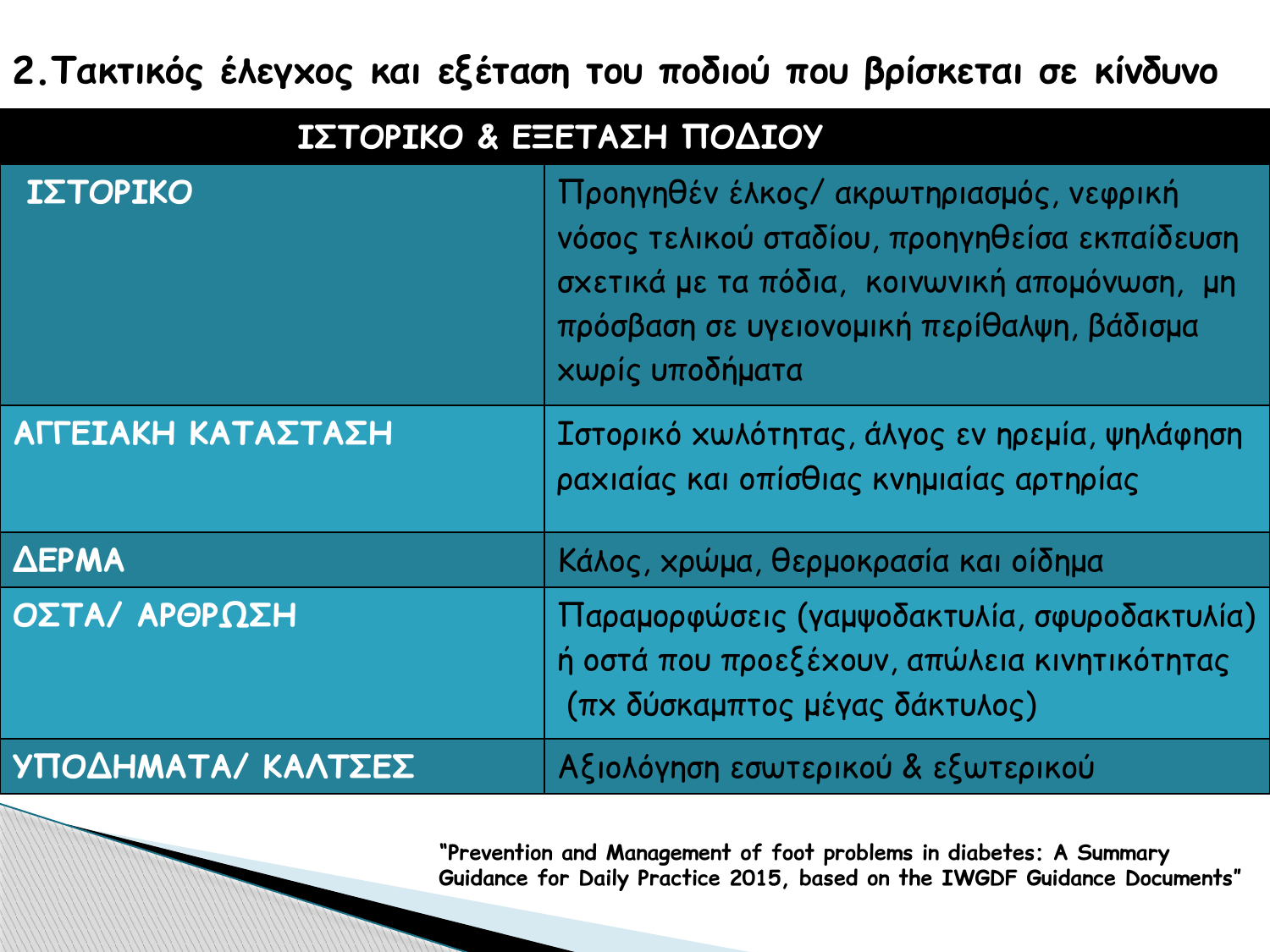

2.Τακτικός έλεγχος και εξέταση του ποδιού που βρίσκεται σε κίνδυνο
| ΙΣΤΟΡΙΚΟ & ΕΞΕΤΑΣΗ ΠΟΔΙΟΥ |  |
| --- | --- |
| ΙΣΤΟΡΙΚΟ | Προηγηθέν έλκος/ ακρωτηριασμός, νεφρική νόσος τελικού σταδίου, προηγηθείσα εκπαίδευση σχετικά με τα πόδια, κοινωνική απομόνωση, μη πρόσβαση σε υγειονομική περίθαλψη, βάδισμα χωρίς υποδήματα |
| ΑΓΓΕΙΑΚΗ ΚΑΤΑΣΤΑΣΗ | Ιστορικό χωλότητας, άλγος εν ηρεμία, ψηλάφηση ραχιαίας και οπίσθιας κνημιαίας αρτηρίας |
| ΔΕΡΜΑ | Κάλος, χρώμα, θερμοκρασία και οίδημα |
| ΟΣΤΑ/ ΑΡΘΡΩΣΗ | Παραμορφώσεις (γαμψοδακτυλία, σφυροδακτυλία) ή οστά που προεξέχουν, απώλεια κινητικότητας (πχ δύσκαμπτος μέγας δάκτυλος) |
| ΥΠΟΔΗΜΑΤΑ/ ΚΑΛΤΣΕΣ | Αξιολόγηση εσωτερικού & εξωτερικού |
“Prevention and Management of foot problems in diabetes: A Summary Guidance for Daily Practice 2015, based on the IWGDF Guidance Documents”